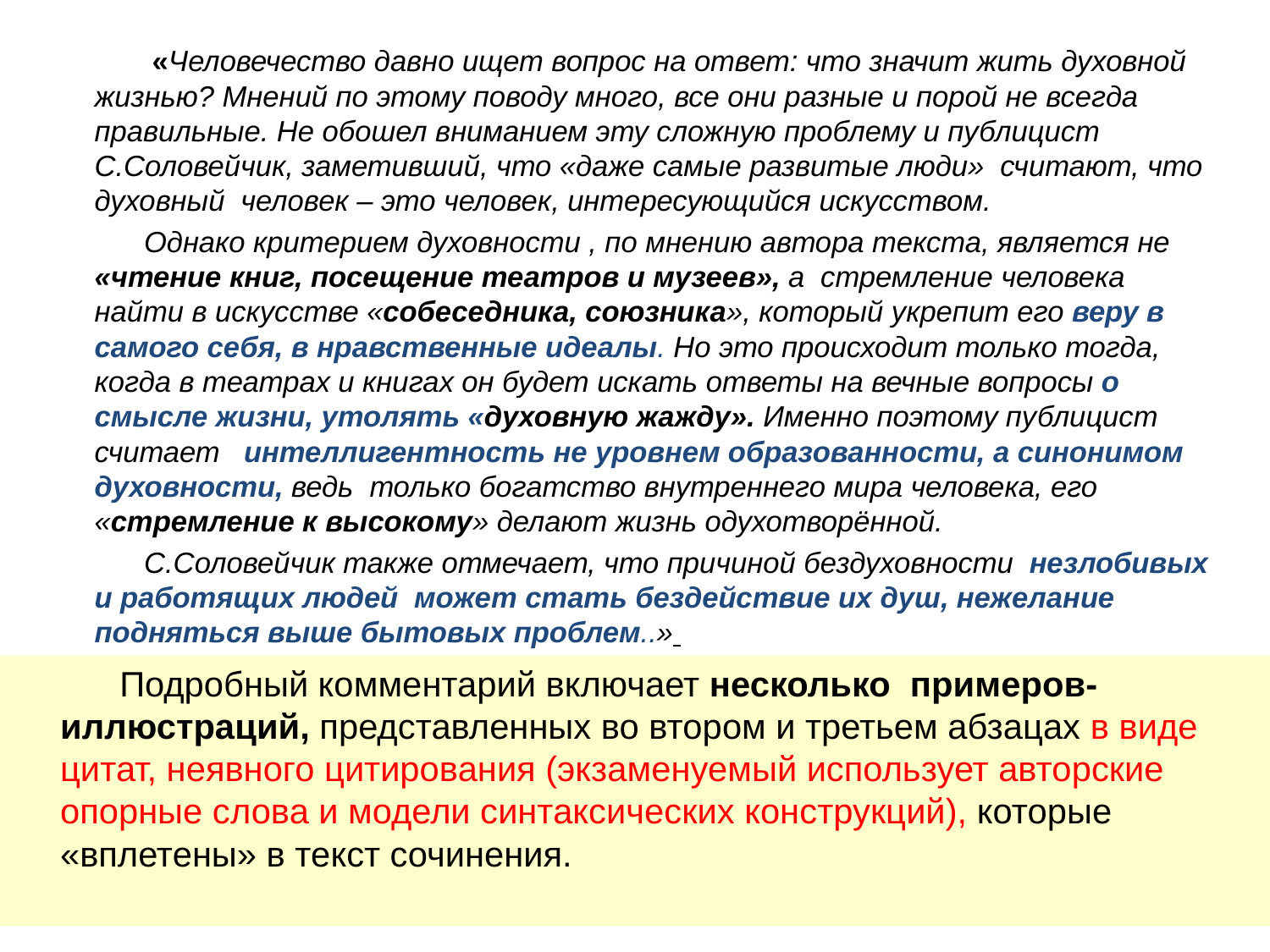

«Человечество давно ищет вопрос на ответ: что значит жить духовной жизнью? Мнений по этому поводу много, все они разные и порой не всегда правильные. Не обошел вниманием эту сложную проблему и публицист С.Соловейчик, заметивший, что «даже самые развитые люди»  считают, что духовный  человек – это человек, интересующийся искусством.
            Однако критерием духовности , по мнению автора текста, является не «чтение книг, посещение театров и музеев», а  стремление человека  найти в искусстве «собеседника, союзника», который укрепит его веру в самого себя, в нравственные идеалы. Но это происходит только тогда, когда в театрах и книгах он будет искать ответы на вечные вопросы о смысле жизни, утолять «духовную жажду». Именно поэтому публицист считает   интеллигентность не уровнем образованности, а синонимом духовности, ведь  только богатство внутреннего мира человека, его «стремление к высокому» делают жизнь одухотворённой.
            С.Соловейчик также отмечает, что причиной бездуховности  незлобивых и работящих людей  может стать бездействие их душ, нежелание подняться выше бытовых проблем..»
           Подробный комментарий включает несколько  примеров-иллюстраций, представленных во втором и третьем абзацах в виде цитат, неявного цитирования (экзаменуемый использует авторские опорные слова и модели синтаксических конструкций), которые  «вплетены» в текст сочинения.